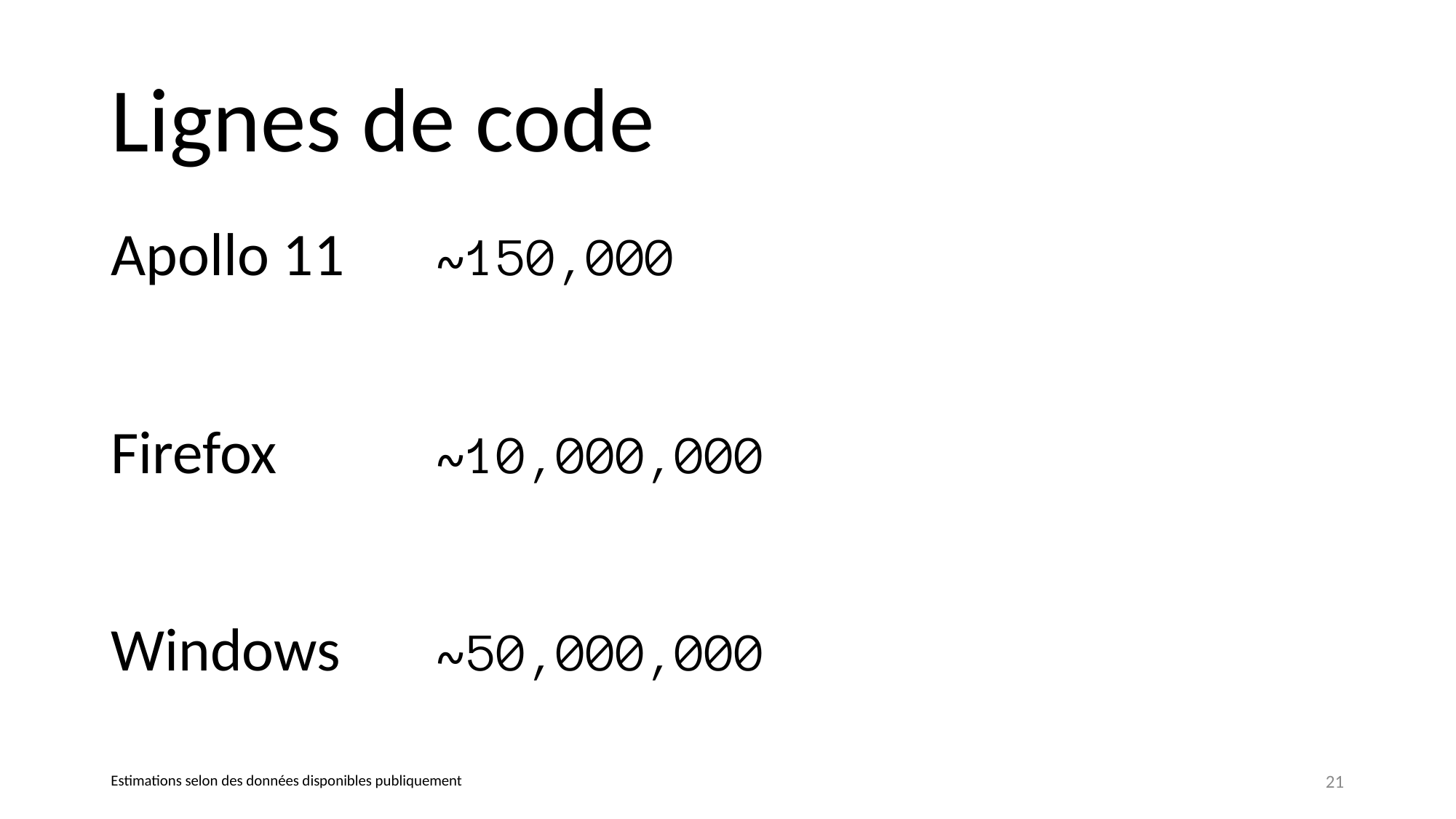

# Lignes de code
Apollo 11 	~150,000

Firefox 		~10,000,000

Windows 	~50,000,000
Estimations selon des données disponibles publiquement
21